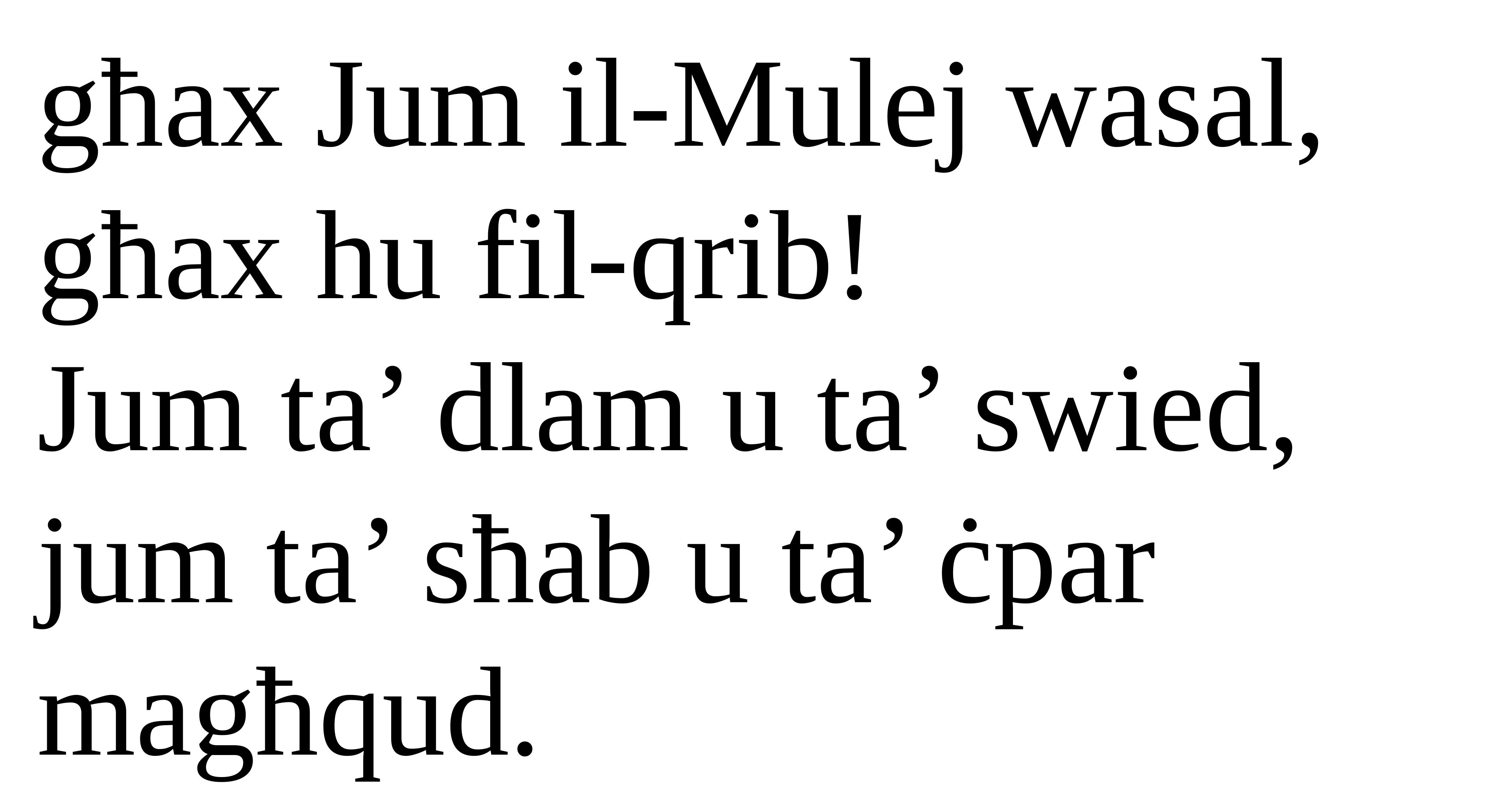

għax Jum il-Mulej wasal,
għax hu fil-qrib!
Jum ta’ dlam u ta’ swied,
jum ta’ sħab u ta’ ċpar magħqud.